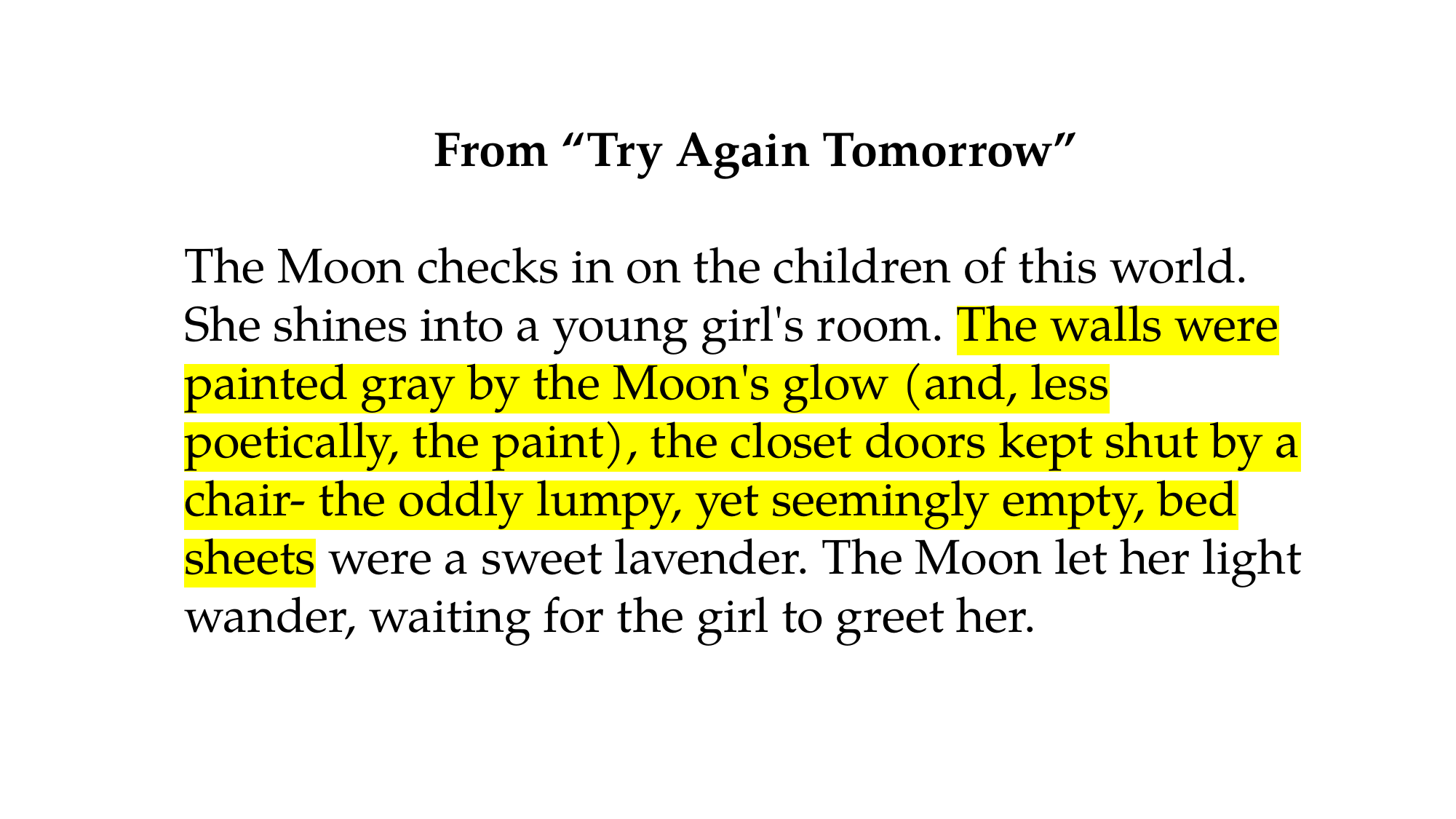

From “Try Again Tomorrow”
The Moon checks in on the children of this world. She shines into a young girl's room. The walls were painted gray by the Moon's glow (and, less poetically, the paint), the closet doors kept shut by a chair- the oddly lumpy, yet seemingly empty, bed sheets were a sweet lavender. The Moon let her light wander, waiting for the girl to greet her.